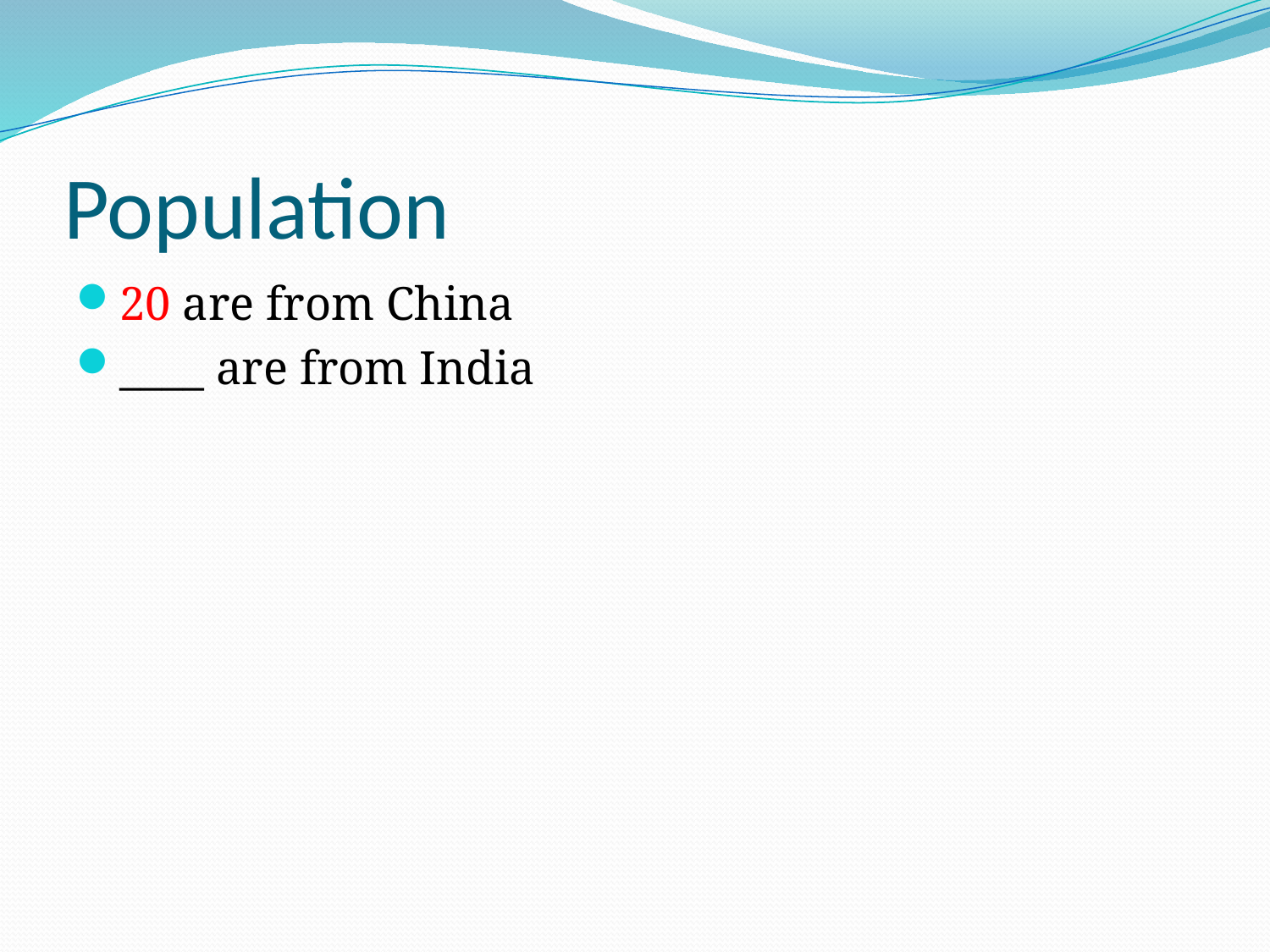

# Population
20 are from China
____ are from India